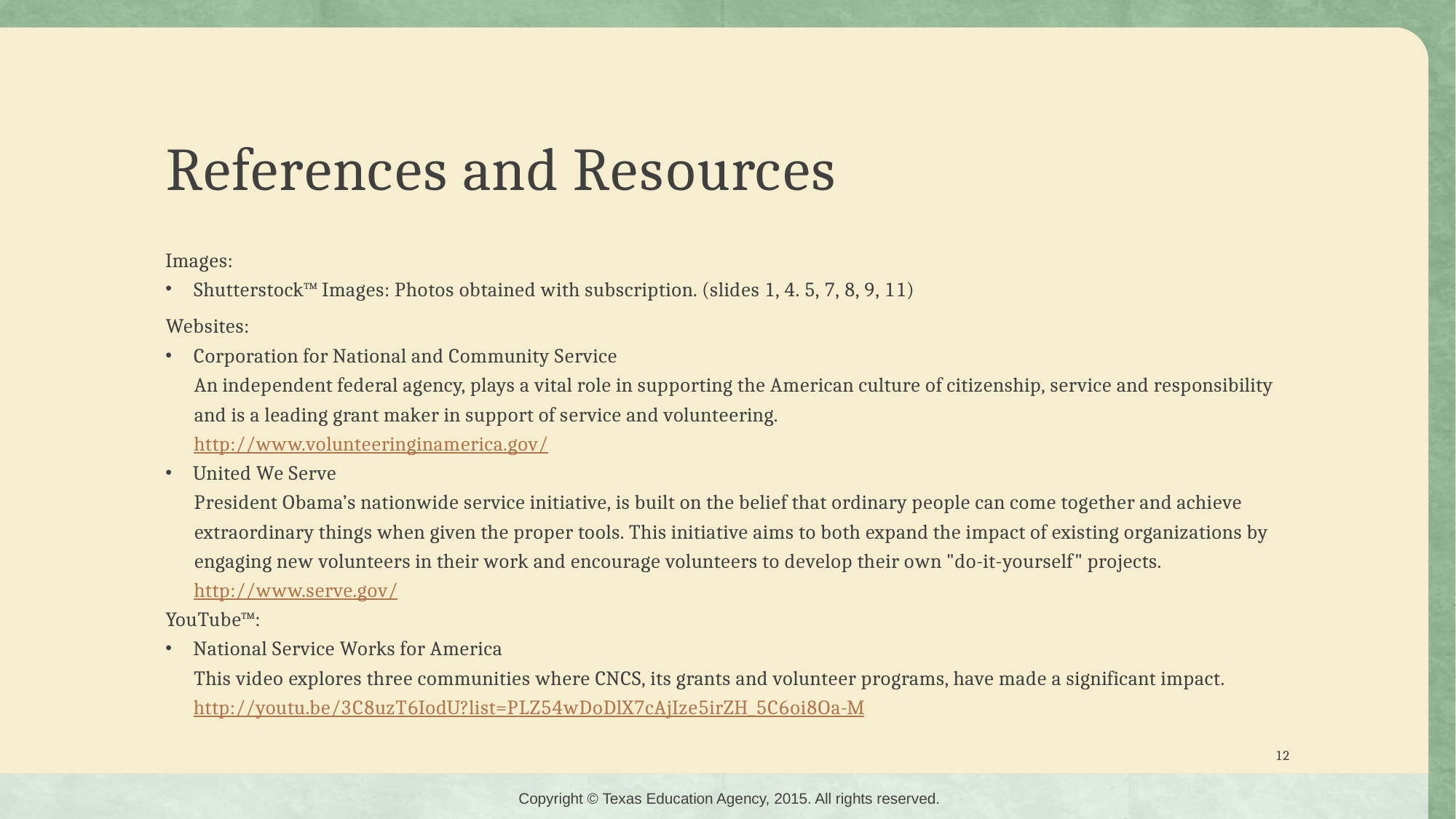

# References and Resources
Images:
Shutterstock™ Images: Photos obtained with subscription. (slides 1, 4. 5, 7, 8, 9, 11)
Websites:
Corporation for National and Community Service
An independent federal agency, plays a vital role in supporting the American culture of citizenship, service and responsibility and is a leading grant maker in support of service and volunteering.
http://www.volunteeringinamerica.gov/
United We Serve
President Obama’s nationwide service initiative, is built on the belief that ordinary people can come together and achieve extraordinary things when given the proper tools. This initiative aims to both expand the impact of existing organizations by engaging new volunteers in their work and encourage volunteers to develop their own "do-it-yourself" projects.
http://www.serve.gov/
YouTube™:
National Service Works for America
This video explores three communities where CNCS, its grants and volunteer programs, have made a significant impact.
http://youtu.be/3C8uzT6IodU?list=PLZ54wDoDlX7cAjIze5irZH_5C6oi8Oa-M
12
Copyright © Texas Education Agency, 2015. All rights reserved.